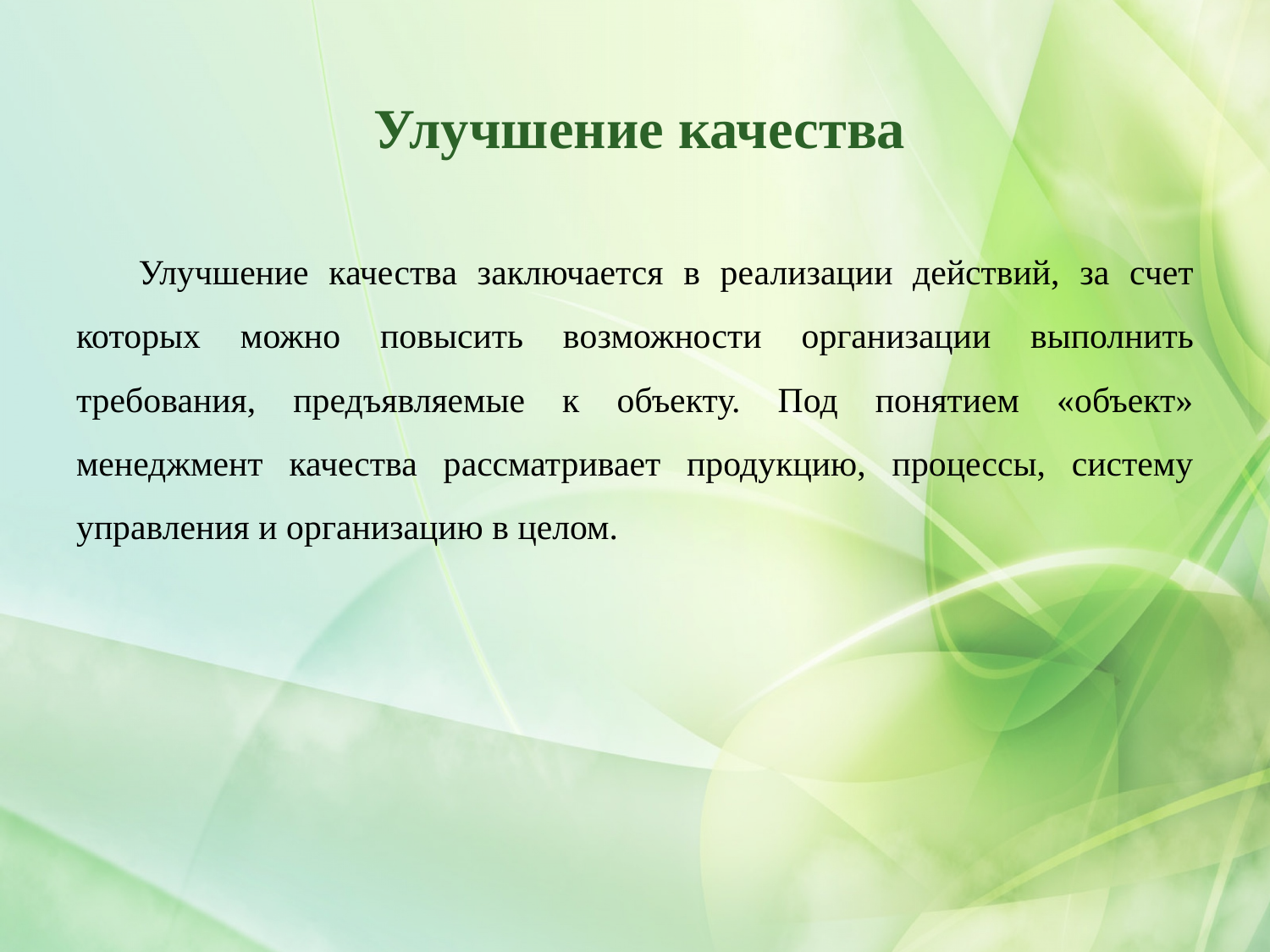

Улучшение качества
Улучшение качества заключается в реализации действий, за счет которых можно повысить возможности организации выполнить требования, предъявляемые к объекту. Под понятием «объект» менеджмент качества рассматривает продукцию, процессы, систему управления и организацию в целом.